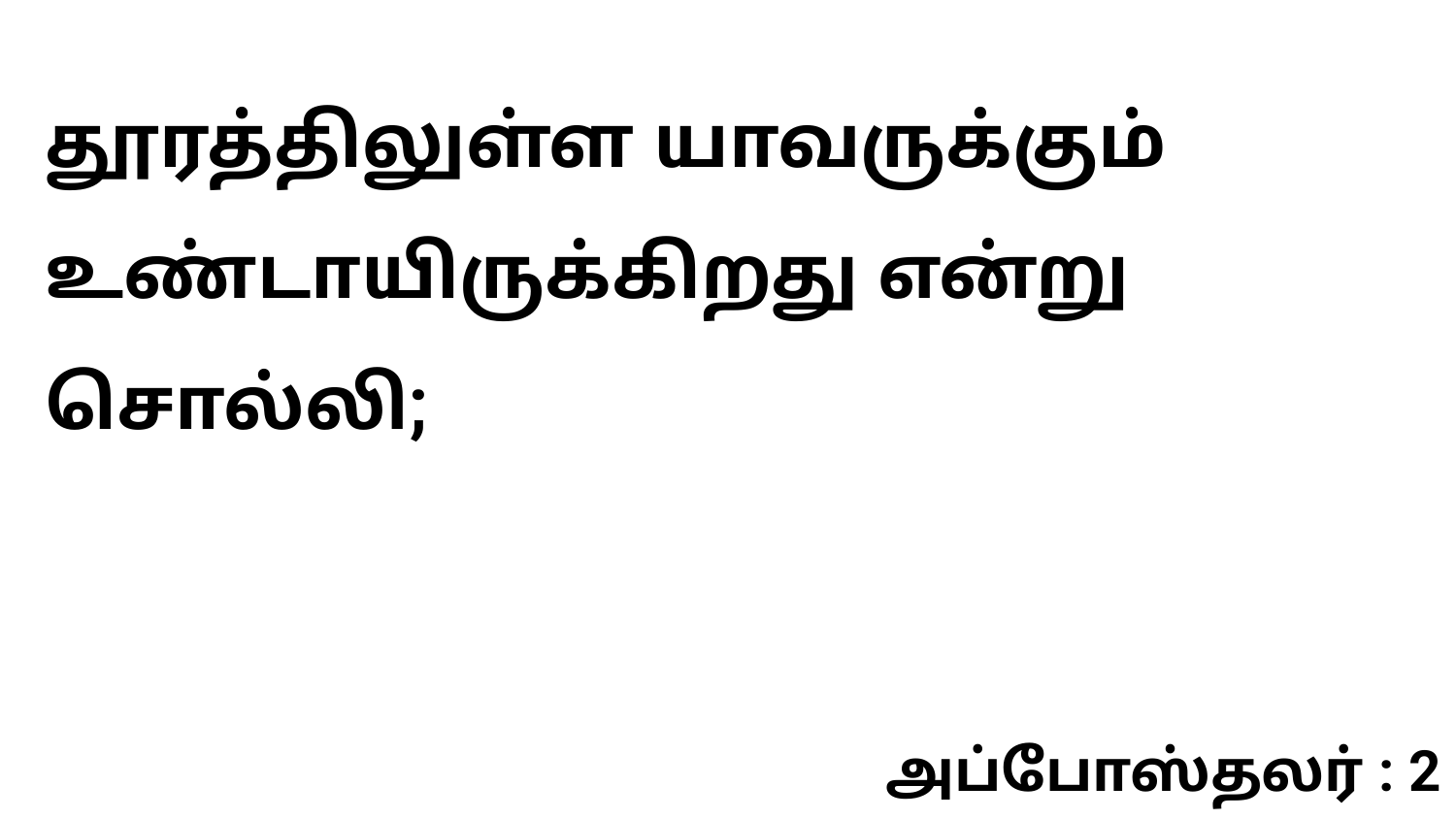

தூரத்திலுள்ள யாவருக்கும் உண்டாயிருக்கிறது என்று சொல்லி;
அப்போஸ்தலர் : 2